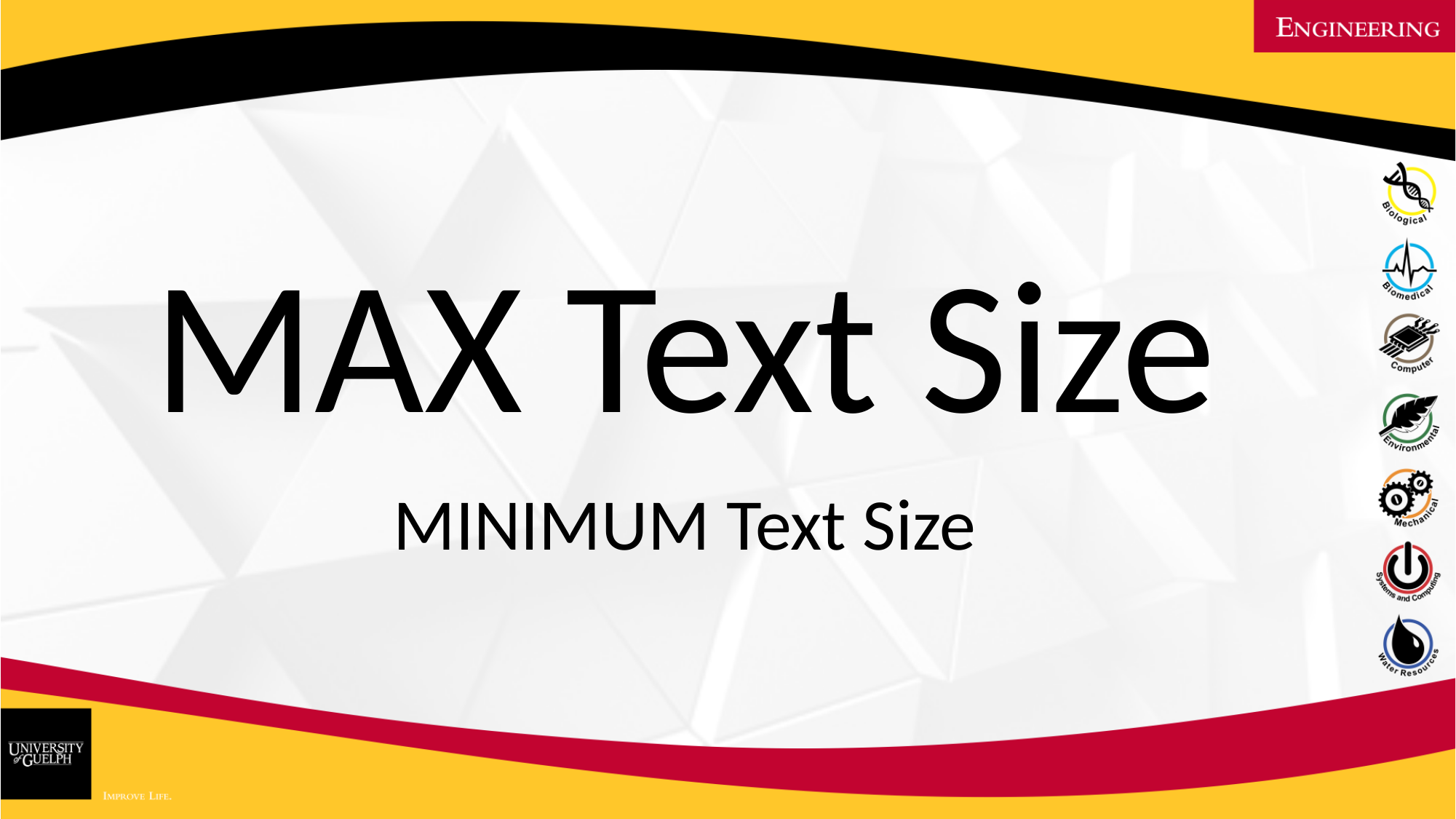

# MAX Text Size
MINIMUM Text Size